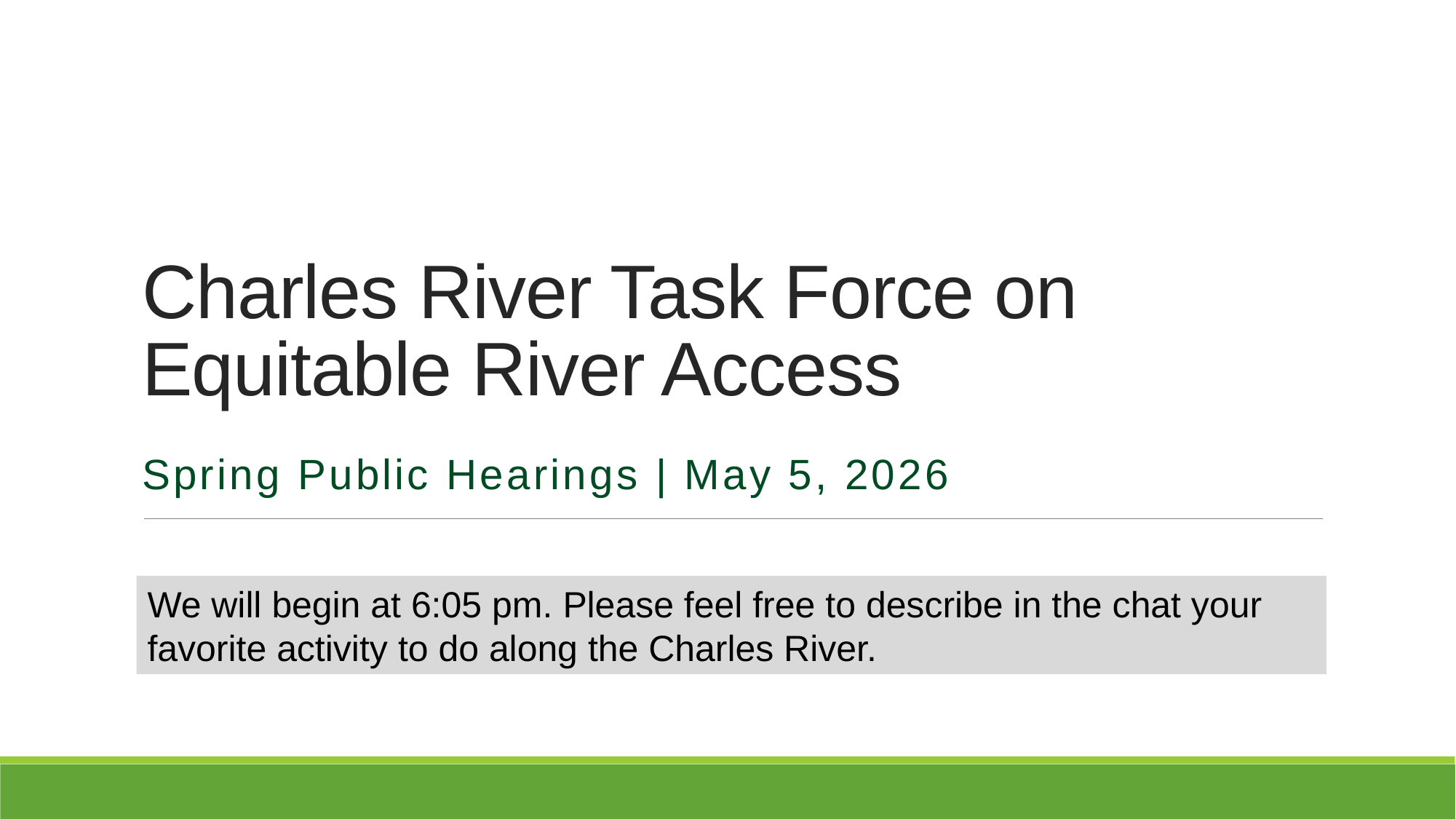

# Charles River Task Force on Equitable River Access

Spring Public Hearings | May 5, 2026
We will begin at 6:05 pm. Please feel free to describe in the chat your favorite activity to do along the Charles River.